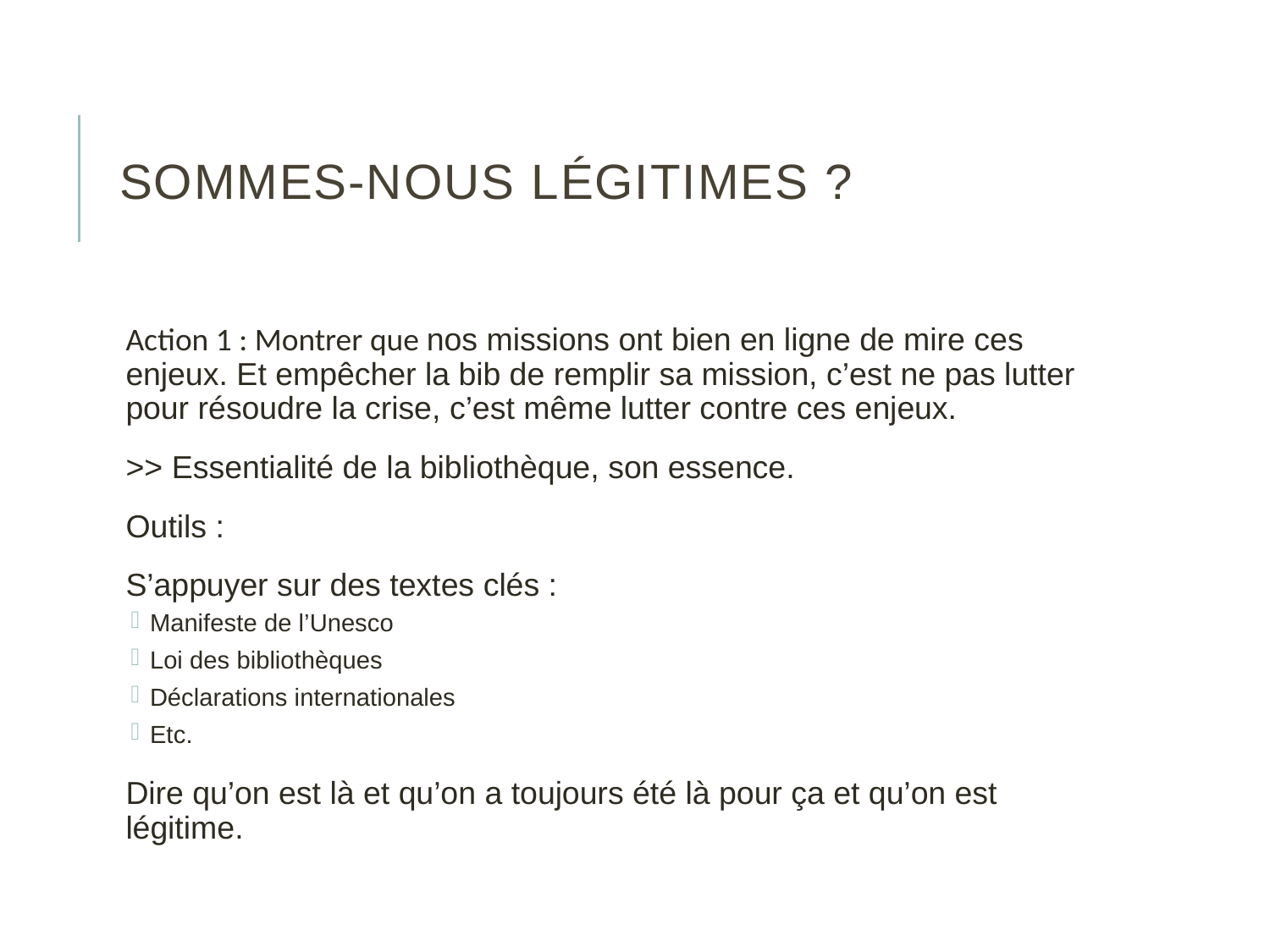

# Sommes-nous légitimes ?
Action 1 : Montrer que nos missions ont bien en ligne de mire ces enjeux. Et empêcher la bib de remplir sa mission, c’est ne pas lutter pour résoudre la crise, c’est même lutter contre ces enjeux.
>> Essentialité de la bibliothèque, son essence.
Outils :
S’appuyer sur des textes clés :
Manifeste de l’Unesco
Loi des bibliothèques
Déclarations internationales
Etc.
Dire qu’on est là et qu’on a toujours été là pour ça et qu’on est légitime.